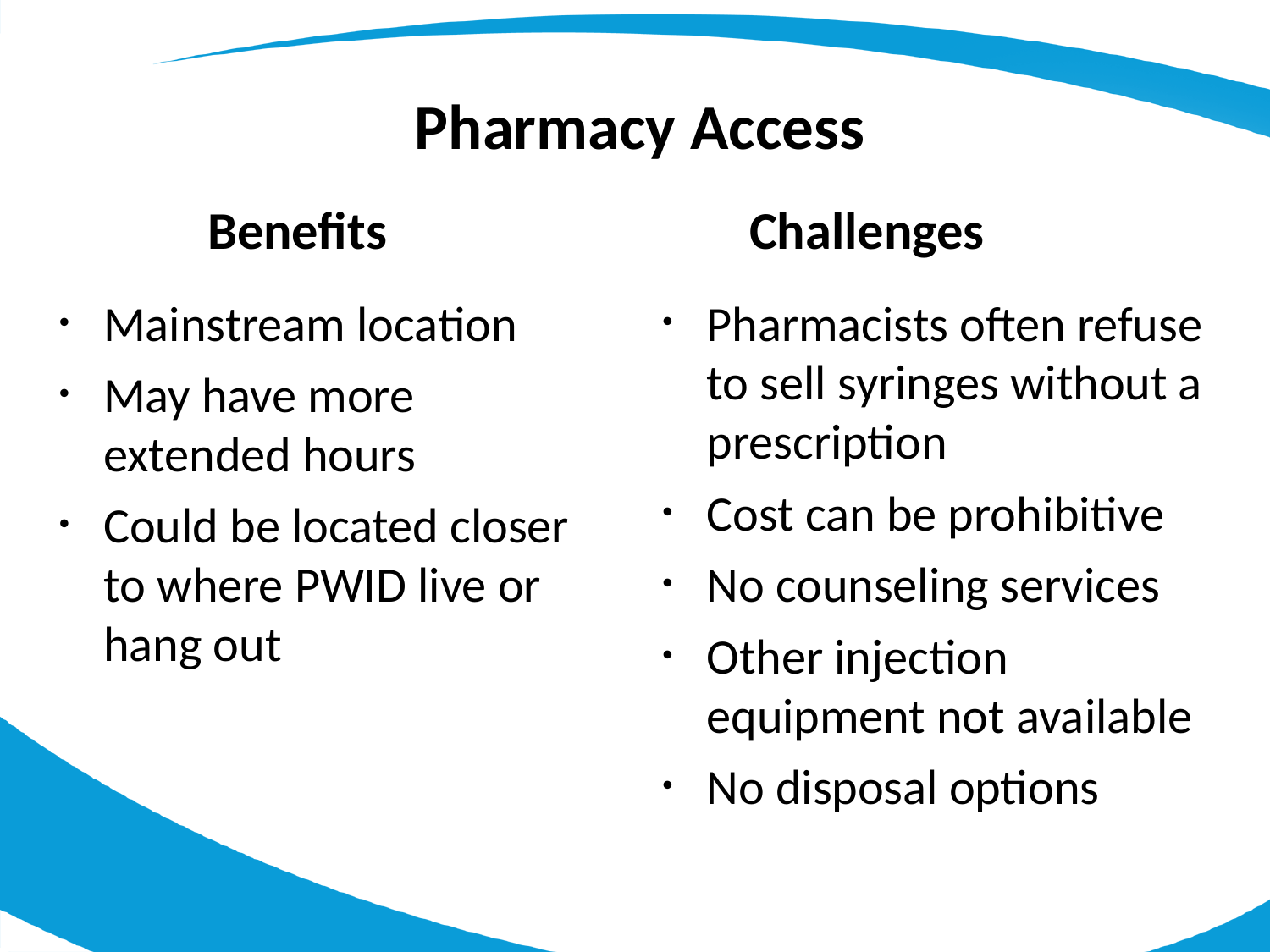

Pharmacy Access
Benefits                              Challenges

Mainstream location
May have more extended hours
Could be located closer to where PWID live or hang out
Pharmacists often refuse to sell syringes without a prescription
Cost can be prohibitive
No counseling services
Other injection equipment not available
No disposal options